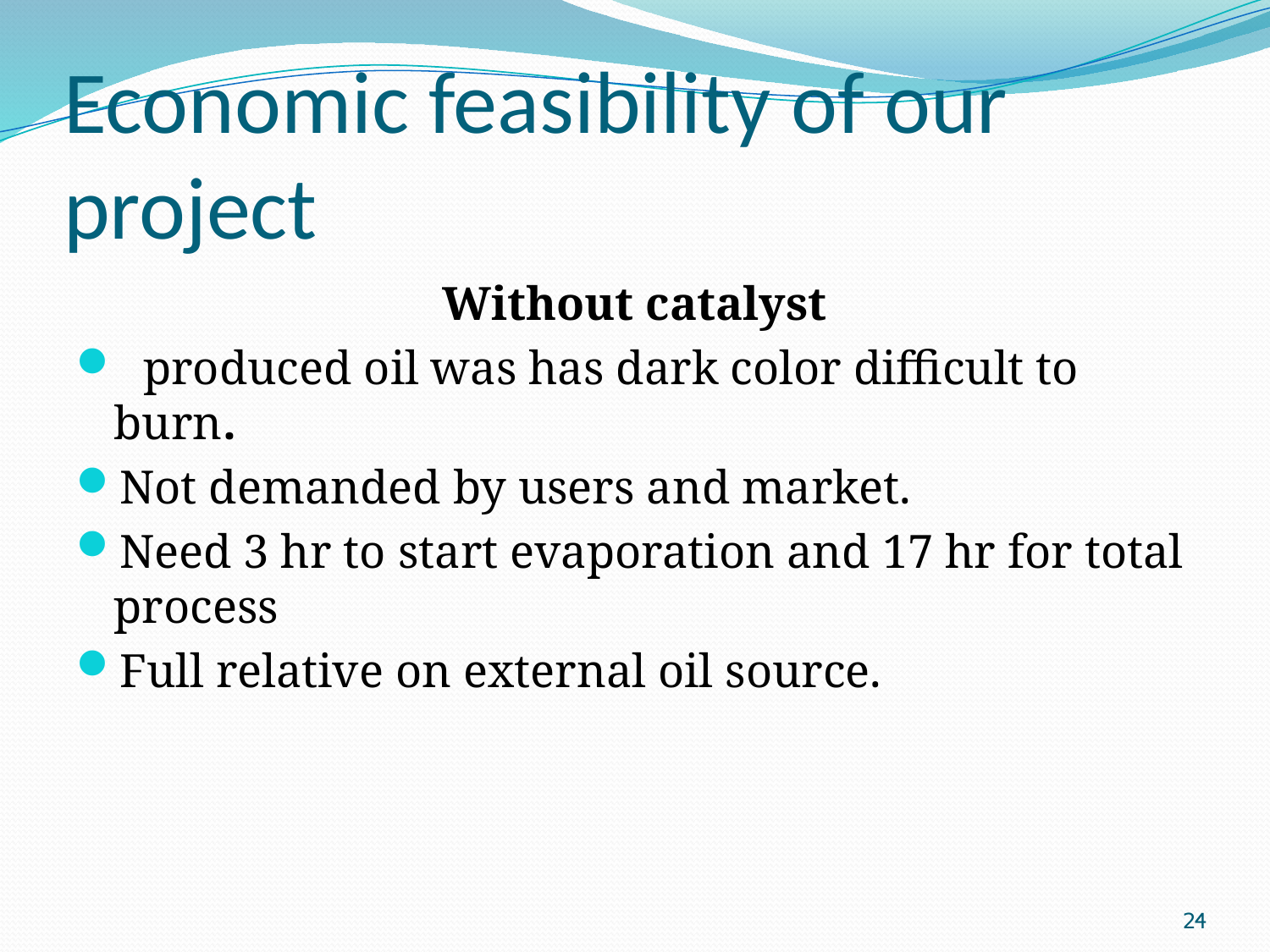

# Economic feasibility of our project
Without catalyst
  produced oil was has dark color difficult to burn.
Not demanded by users and market.
Need 3 hr to start evaporation and 17 hr for total process
Full relative on external oil source.

24